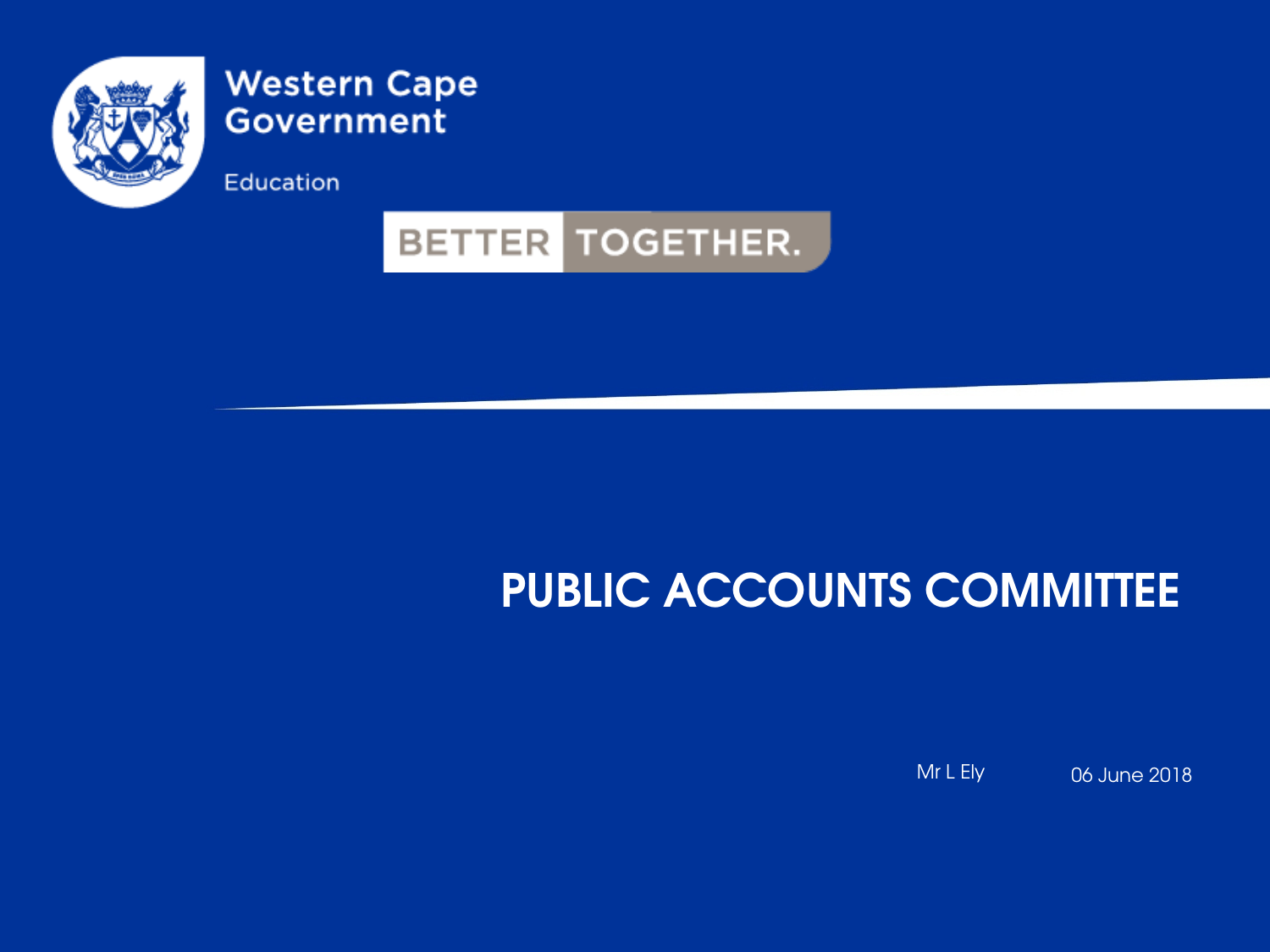

# PUBLIC ACCOUNTS COMMITTEE
Mr L Ely
06 June 2018